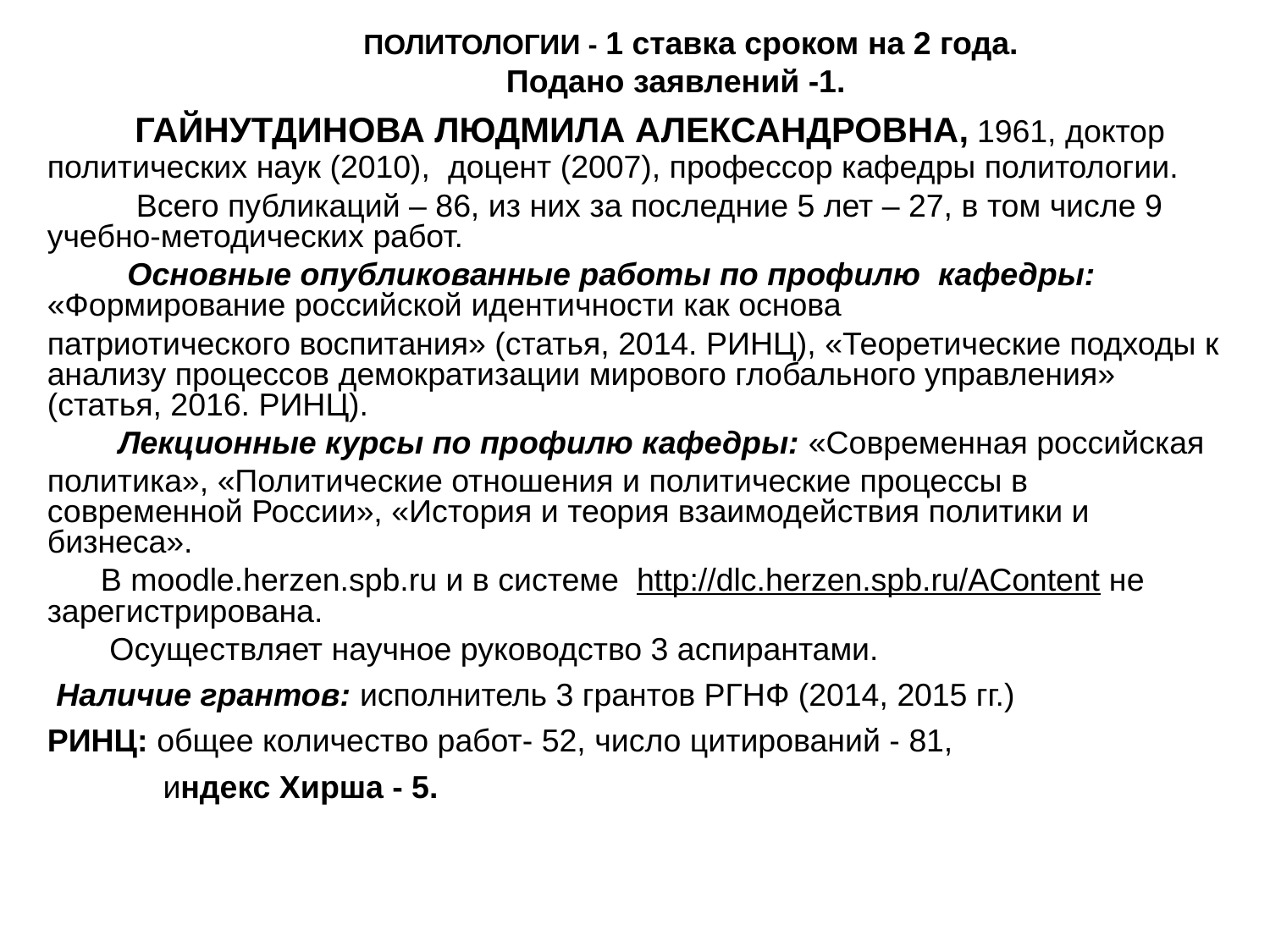

ПОЛИТОЛОГИИ - 1 ставка сроком на 2 года.
           Подано заявлений -1.
         ГАЙНУТДИНОВА ЛЮДМИЛА АЛЕКСАНДРОВНА, 1961, доктор политических наук (2010),  доцент (2007), профессор кафедры политологии.
          Всего публикаций – 86, из них за последние 5 лет – 27, в том числе 9 учебно-методических работ.
         Основные опубликованные работы по профилю  кафедры: «Формирование российской идентичности как основа
патриотического воспитания» (статья, 2014. РИНЦ), «Теоретические подходы к анализу процессов демократизации мирового глобального управления» (статья, 2016. РИНЦ).
        Лекционные курсы по профилю кафедры: «Современная российская
политика», «Политические отношения и политические процессы в современной России», «История и теория взаимодействия политики и бизнеса».
      В moodle.herzen.spb.ru и в системе  http://dlc.herzen.spb.ru/AContent не зарегистрирована.
       Осуществляет научное руководство 3 аспирантами.
 Наличие грантов: исполнитель 3 грантов РГНФ (2014, 2015 гг.)
РИНЦ: общее количество работ- 52, число цитирований - 81,
             индекс Хирша - 5.